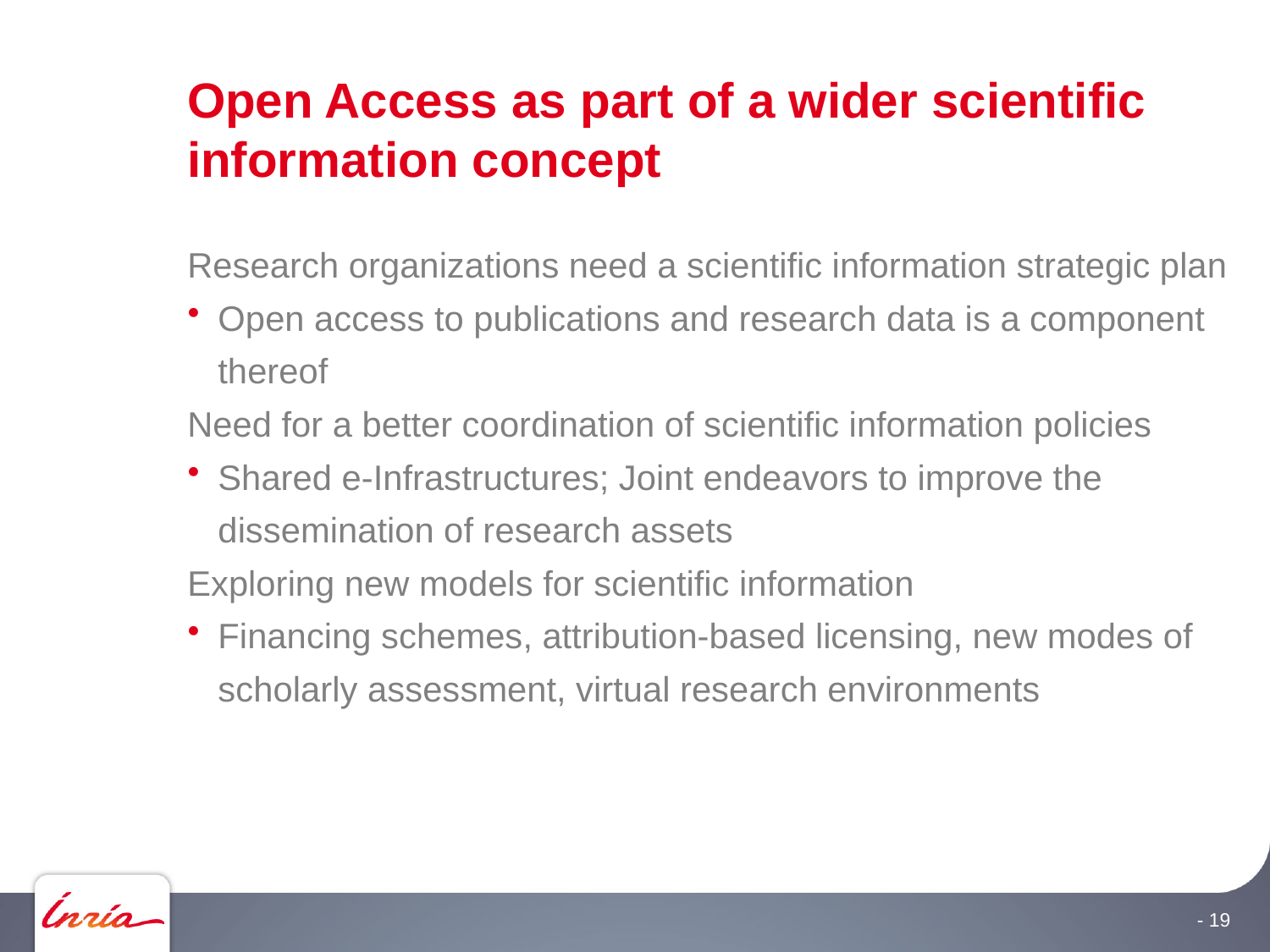

# Open Access as part of a wider scientific information concept
Research organizations need a scientific information strategic plan
Open access to publications and research data is a component thereof
Need for a better coordination of scientific information policies
Shared e-Infrastructures; Joint endeavors to improve the dissemination of research assets
Exploring new models for scientific information
Financing schemes, attribution-based licensing, new modes of scholarly assessment, virtual research environments
19